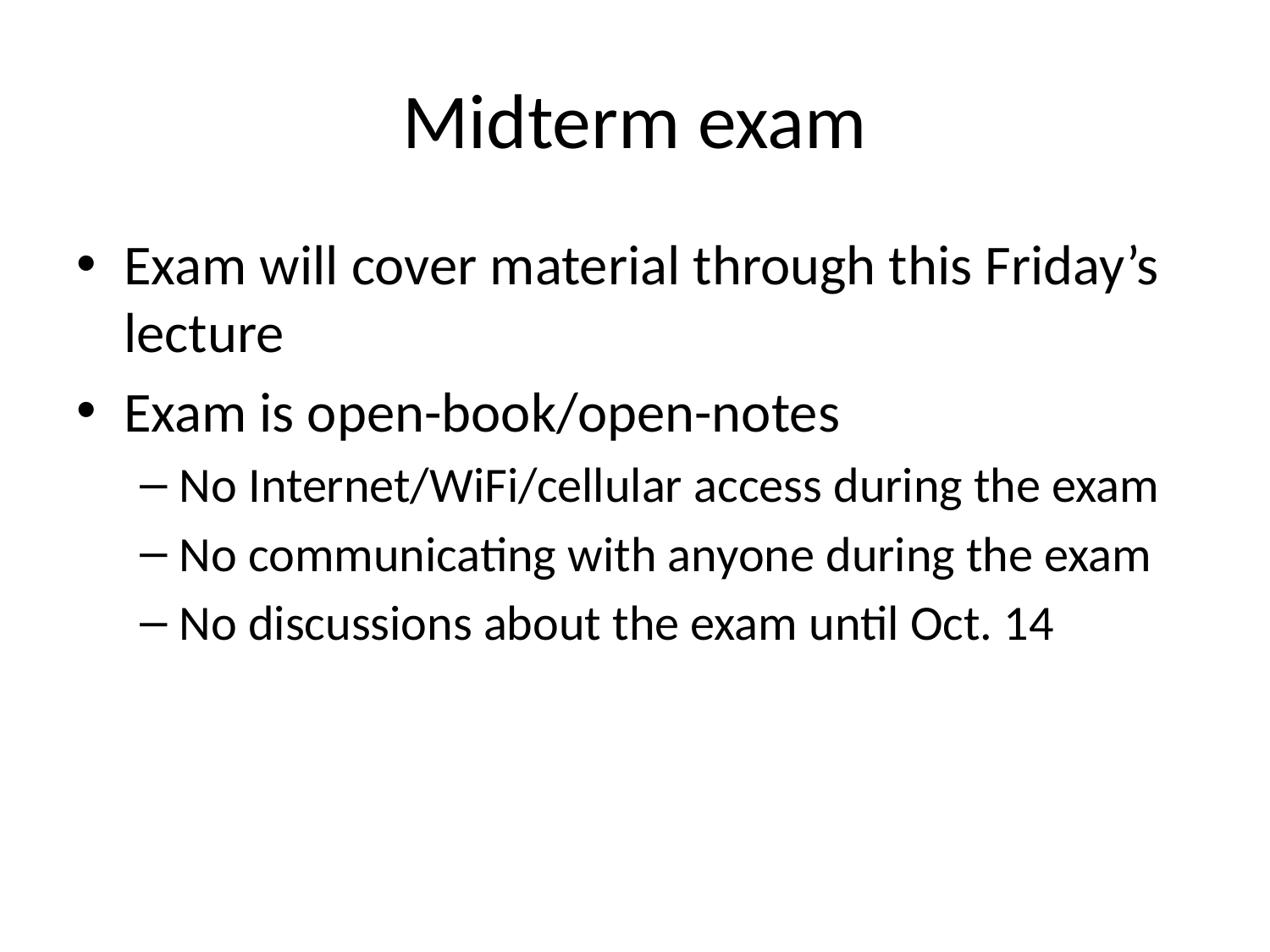

# Midterm exam
Exam will cover material through this Friday’s lecture
Exam is open-book/open-notes
No Internet/WiFi/cellular access during the exam
No communicating with anyone during the exam
No discussions about the exam until Oct. 14